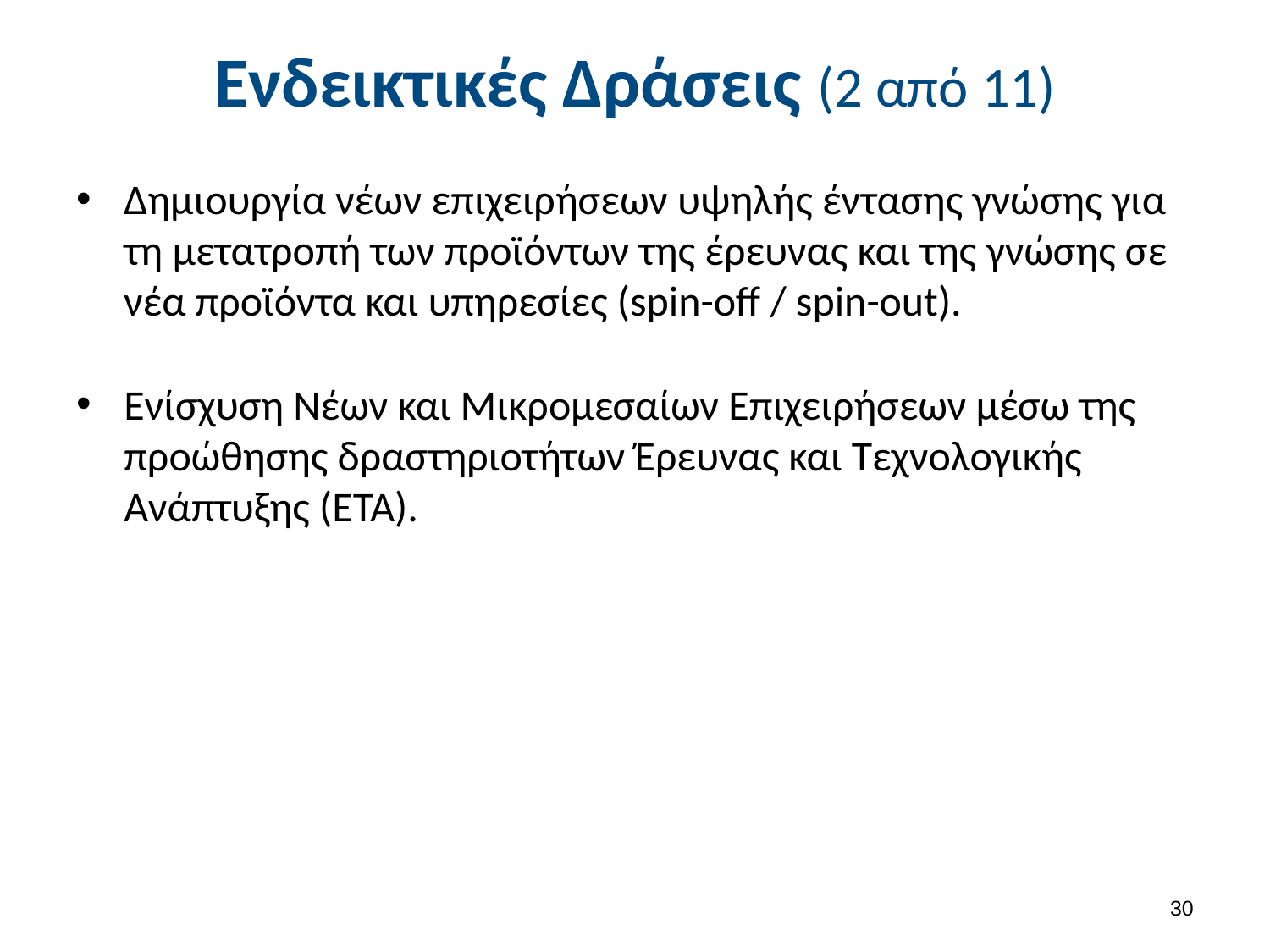

# Ενδεικτικές Δράσεις (2 από 11)
Δημιουργία νέων επιχειρήσεων υψηλής έντασης γνώσης για τη μετατροπή των προϊόντων της έρευνας και της γνώσης σε νέα προϊόντα και υπηρεσίες (spin-off / spin-out).
Ενίσχυση Νέων και Μικρομεσαίων Επιχειρήσεων μέσω της προώθησης δραστηριοτήτων Έρευνας και Τεχνολογικής Ανάπτυξης (ΕΤΑ).

30